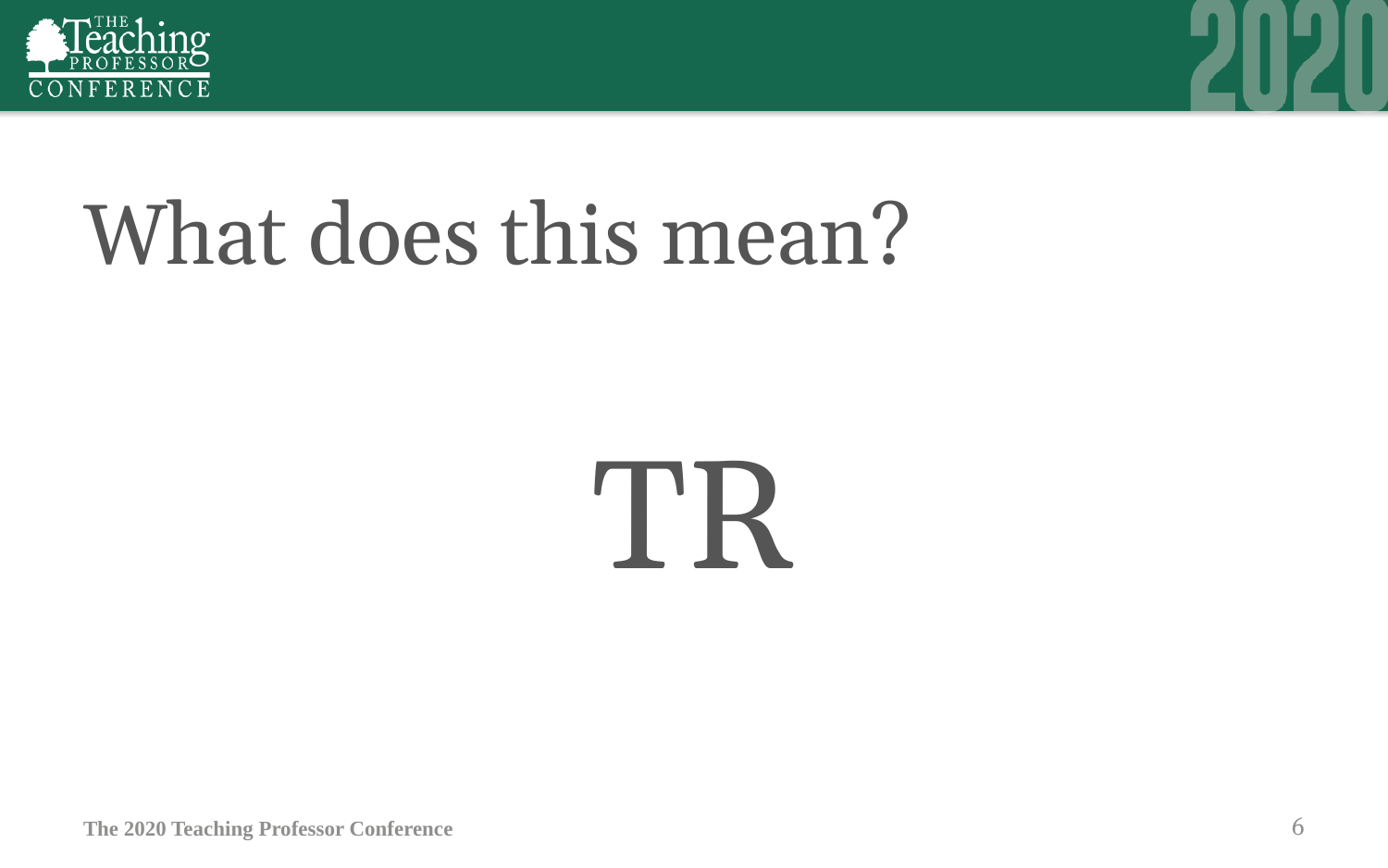

# What does this mean?

TR
The 2020 Teaching Professor Conference
6